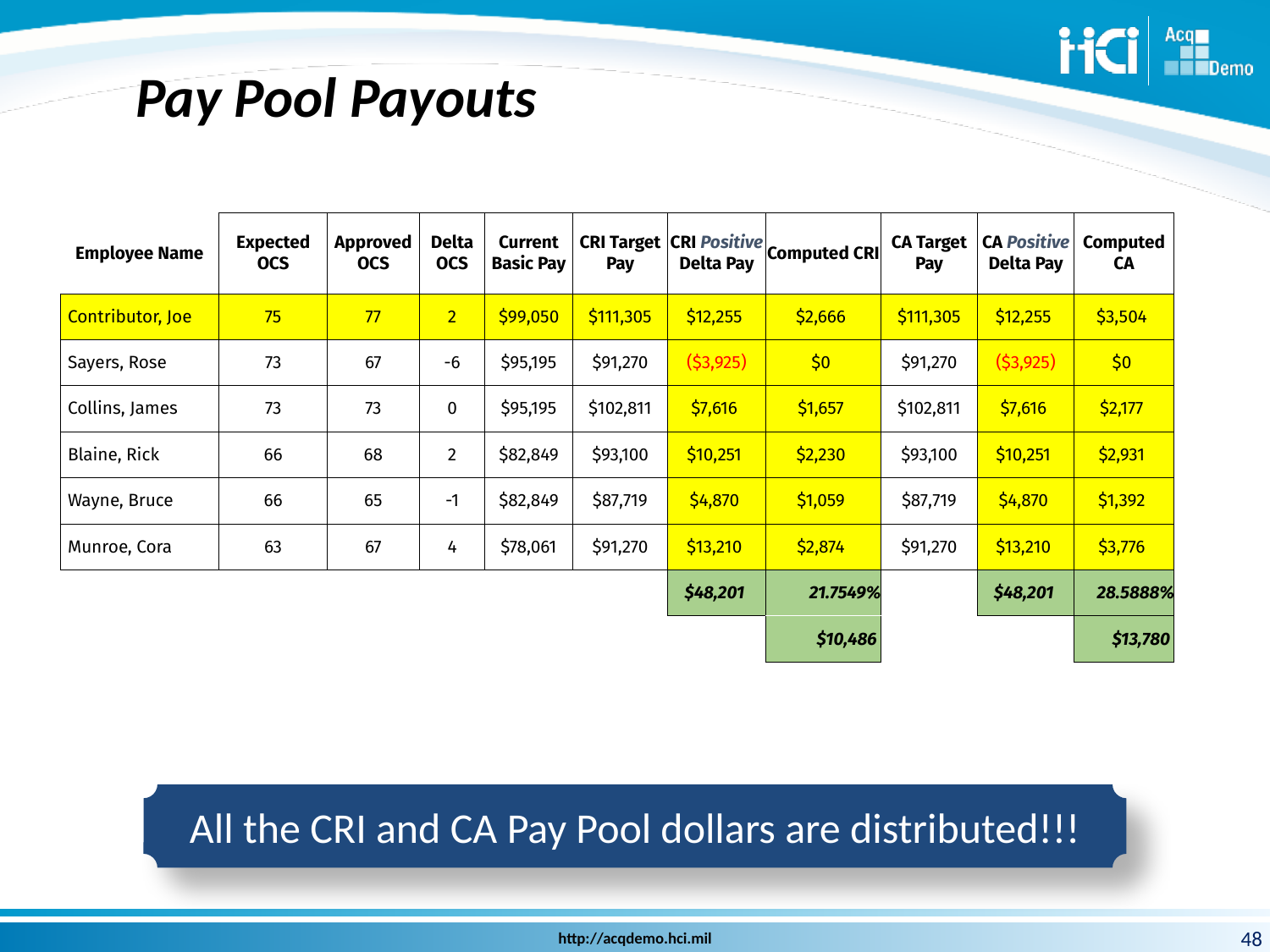

# Pay Pool Payouts
| Employee Name | Expected OCS | Approved OCS | Delta OCS | Current Basic Pay | CRI Target Pay | CRI Positive Delta Pay | Computed CRI | CA Target Pay | CA Positive Delta Pay | Computed CA |
| --- | --- | --- | --- | --- | --- | --- | --- | --- | --- | --- |
| Contributor, Joe | 75 | 77 | 2 | $99,050 | $111,305 | $12,255 | $2,666 | $111,305 | $12,255 | $3,504 |
| Sayers, Rose | 73 | 67 | -6 | $95,195 | $91,270 | ($3,925) | $0 | $91,270 | ($3,925) | $0 |
| Collins, James | 73 | 73 | 0 | $95,195 | $102,811 | $7,616 | $1,657 | $102,811 | $7,616 | $2,177 |
| Blaine, Rick | 66 | 68 | 2 | $82,849 | $93,100 | $10,251 | $2,230 | $93,100 | $10,251 | $2,931 |
| Wayne, Bruce | 66 | 65 | -1 | $82,849 | $87,719 | $4,870 | $1,059 | $87,719 | $4,870 | $1,392 |
| Munroe, Cora | 63 | 67 | 4 | $78,061 | $91,270 | $13,210 | $2,874 | $91,270 | $13,210 | $3,776 |
|  |  |  |  |  |  | $48,201 | 21.7549% |  | $48,201 | 28.5888% |
|  |  |  |  |  |  |  | $10,486 |  |  | $13,780 |
All the CRI and CA Pay Pool dollars are distributed!!!
48